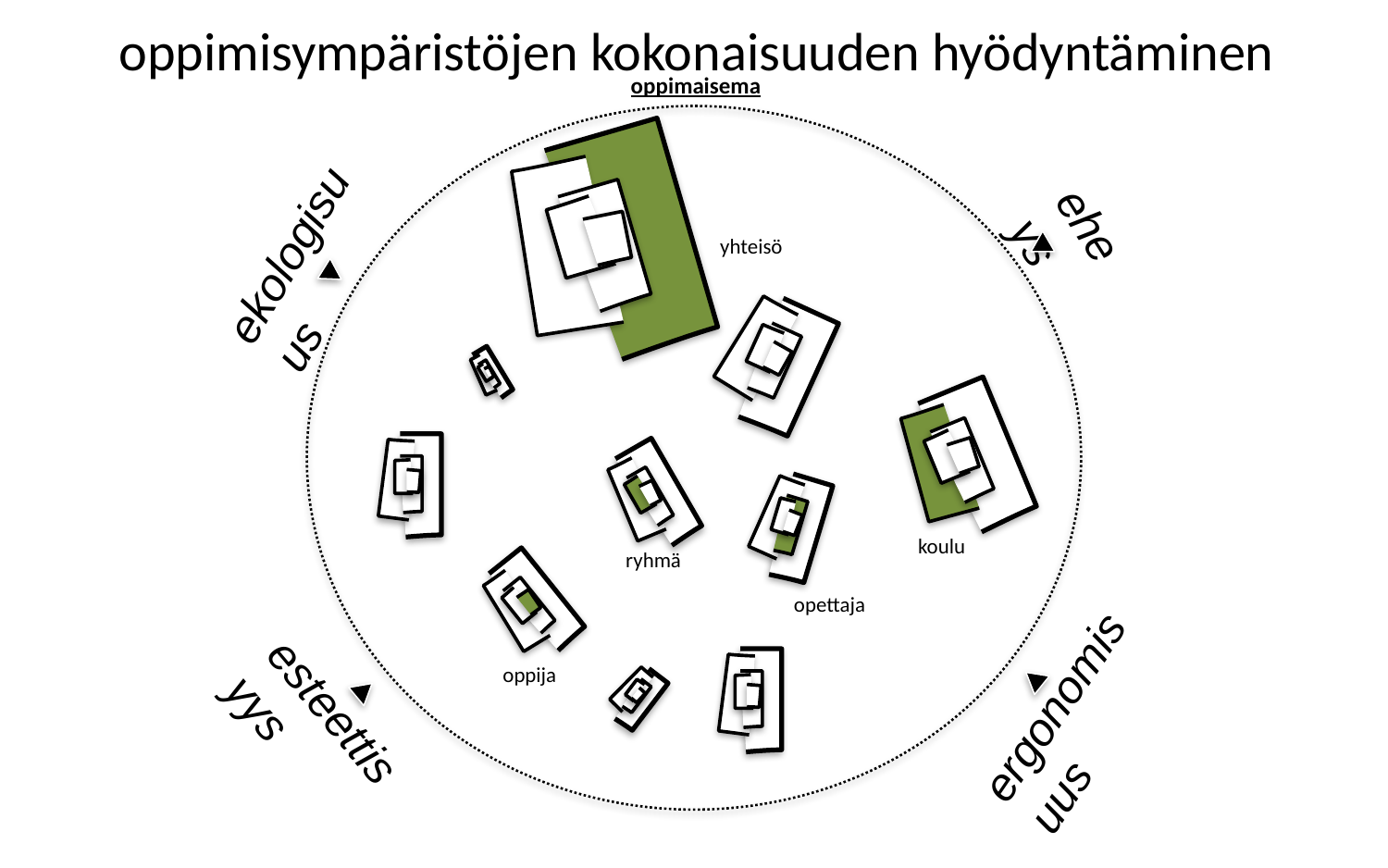

oppimisympäristöjen kokonaisuuden hyödyntäminen
oppimaisema

yhteisö
ekologisuus

eheys

ergonomisuus

esteettisyys

koulu

ryhmä

opettaja

oppija